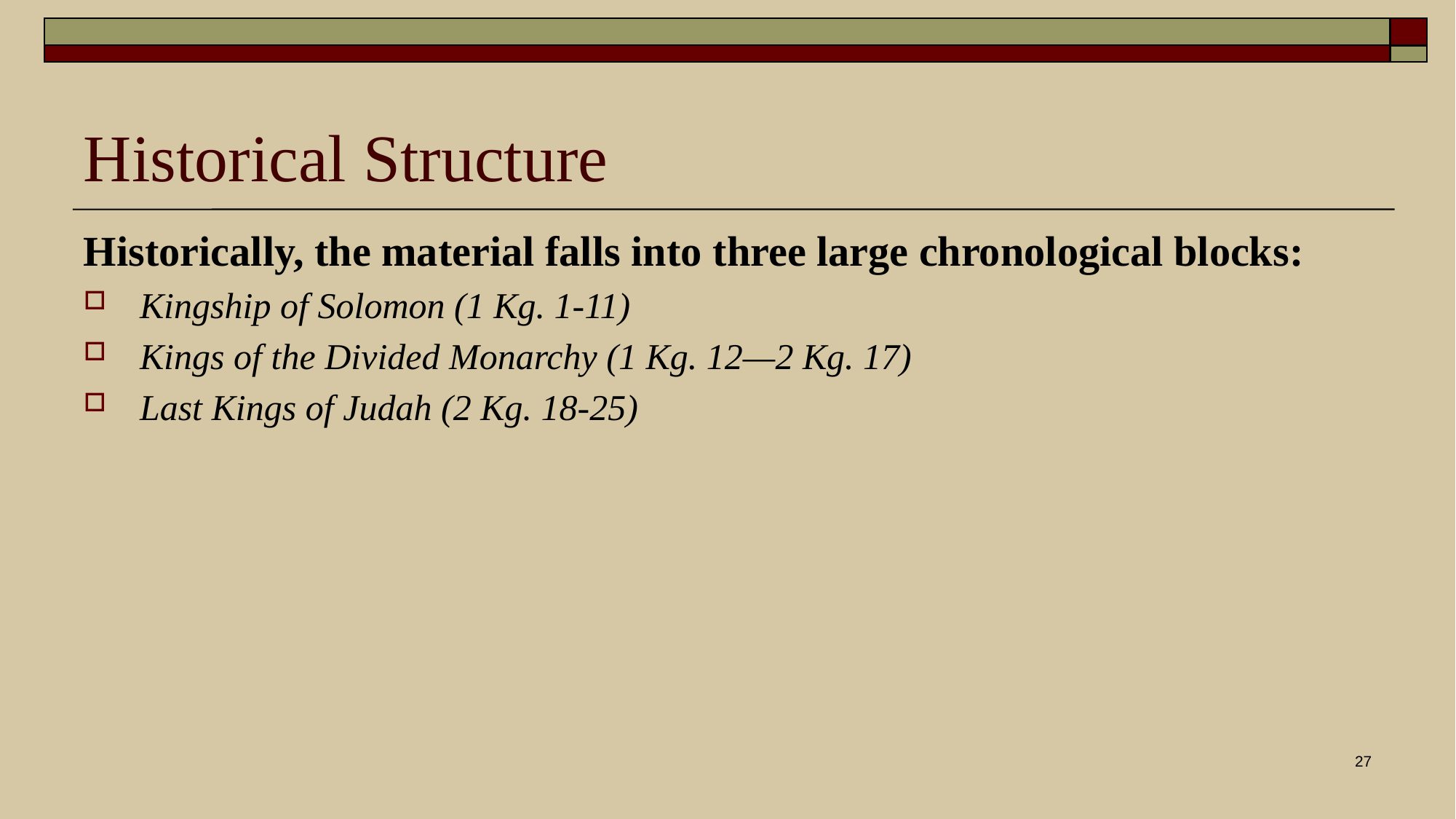

# Historical Structure
Historically, the material falls into three large chronological blocks:
Kingship of Solomon (1 Kg. 1-11)
Kings of the Divided Monarchy (1 Kg. 12—2 Kg. 17)
Last Kings of Judah (2 Kg. 18-25)
27